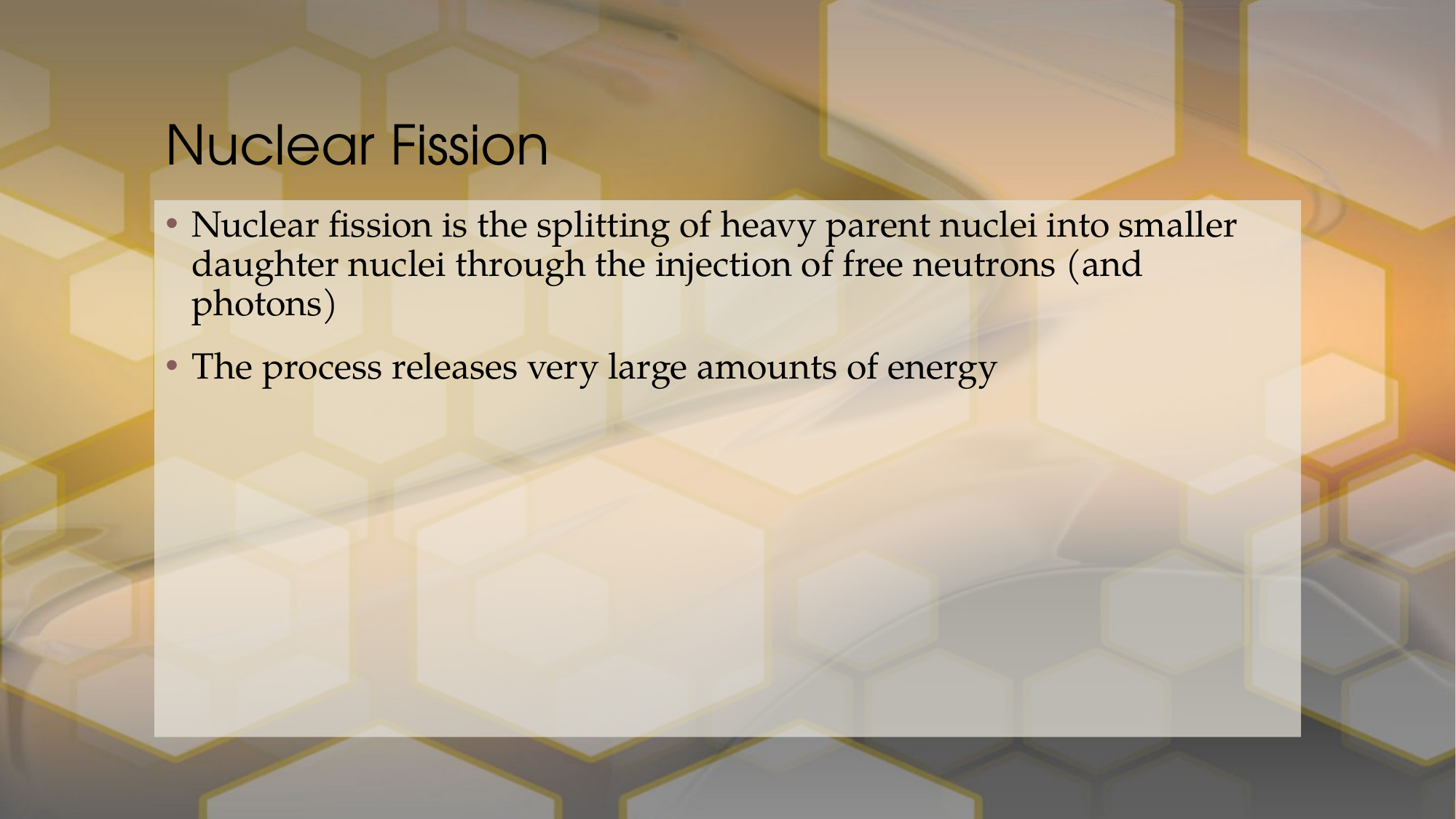

# Nuclear Fission
Nuclear fission is the splitting of heavy parent nuclei into smaller daughter nuclei through the injection of free neutrons (and photons)
The process releases very large amounts of energy